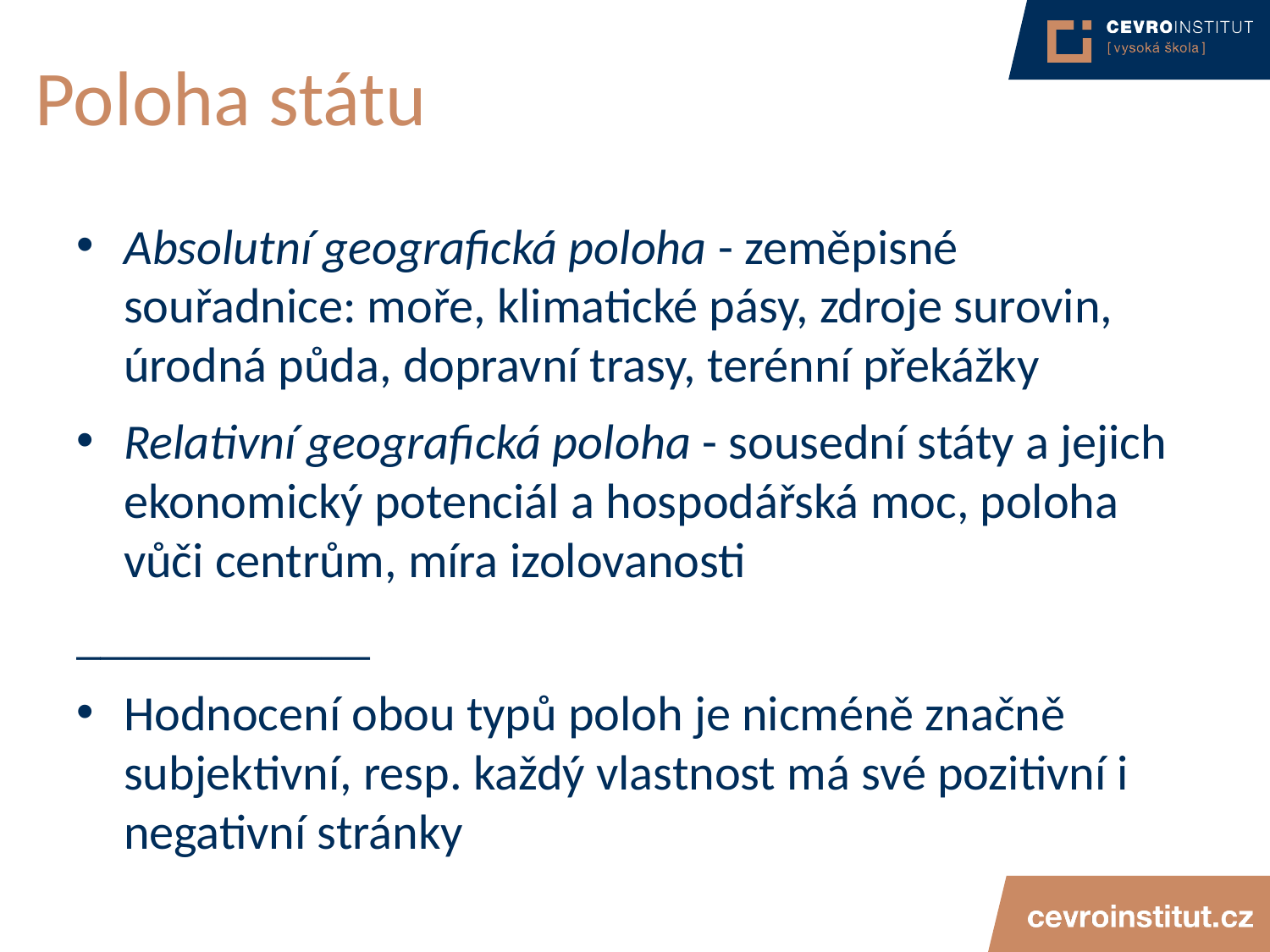

# Poloha státu
Absolutní geografická poloha - zeměpisné souřadnice: moře, klimatické pásy, zdroje surovin, úrodná půda, dopravní trasy, terénní překážky
Relativní geografická poloha - sousední státy a jejich ekonomický potenciál a hospodářská moc, poloha vůči centrům, míra izolovanosti
____________
Hodnocení obou typů poloh je nicméně značně subjektivní, resp. každý vlastnost má své pozitivní i negativní stránky